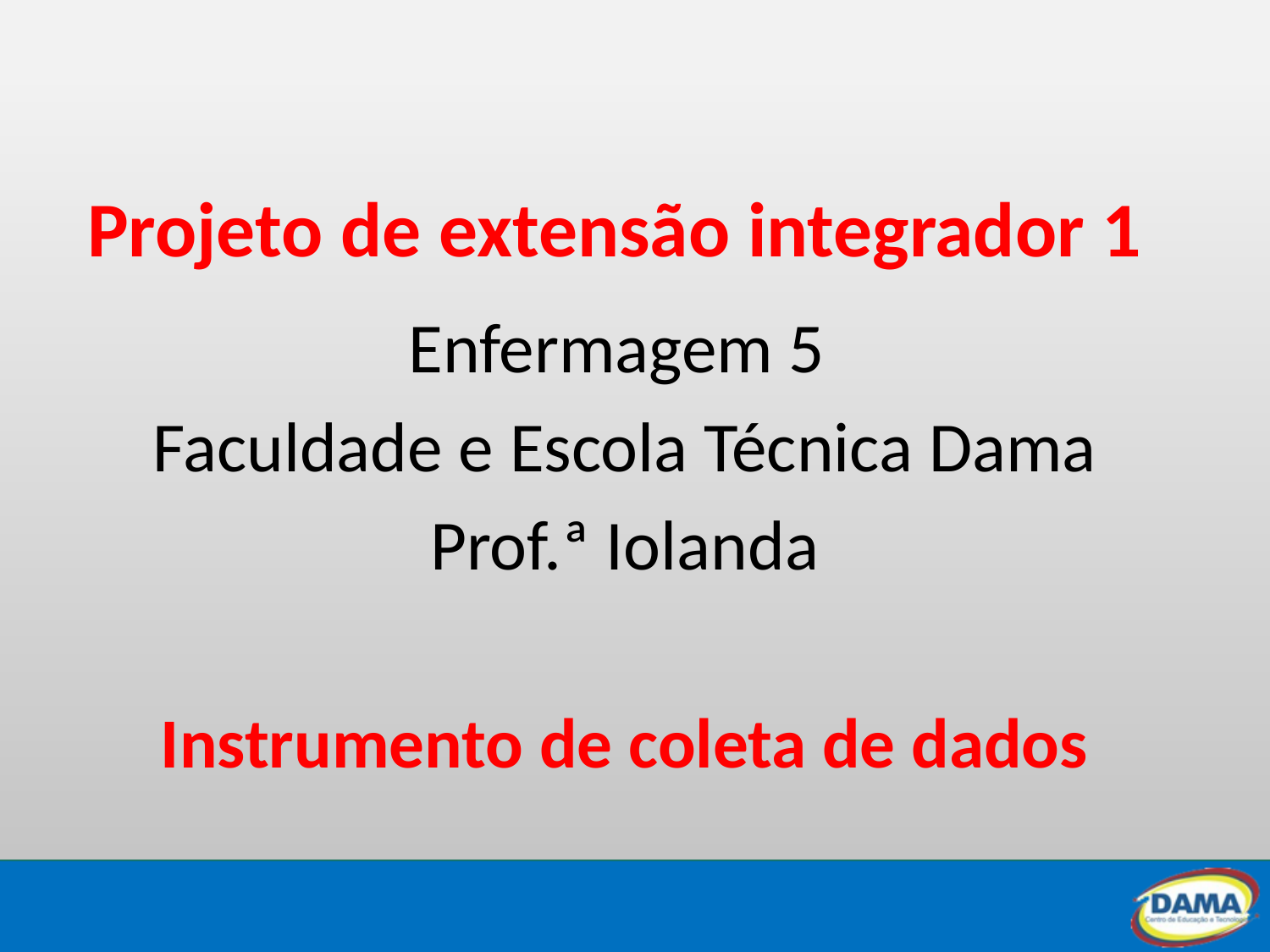

# Projeto de extensão integrador 1
Enfermagem 5
Faculdade e Escola Técnica Dama
Prof.ª Iolanda

Instrumento de coleta de dados